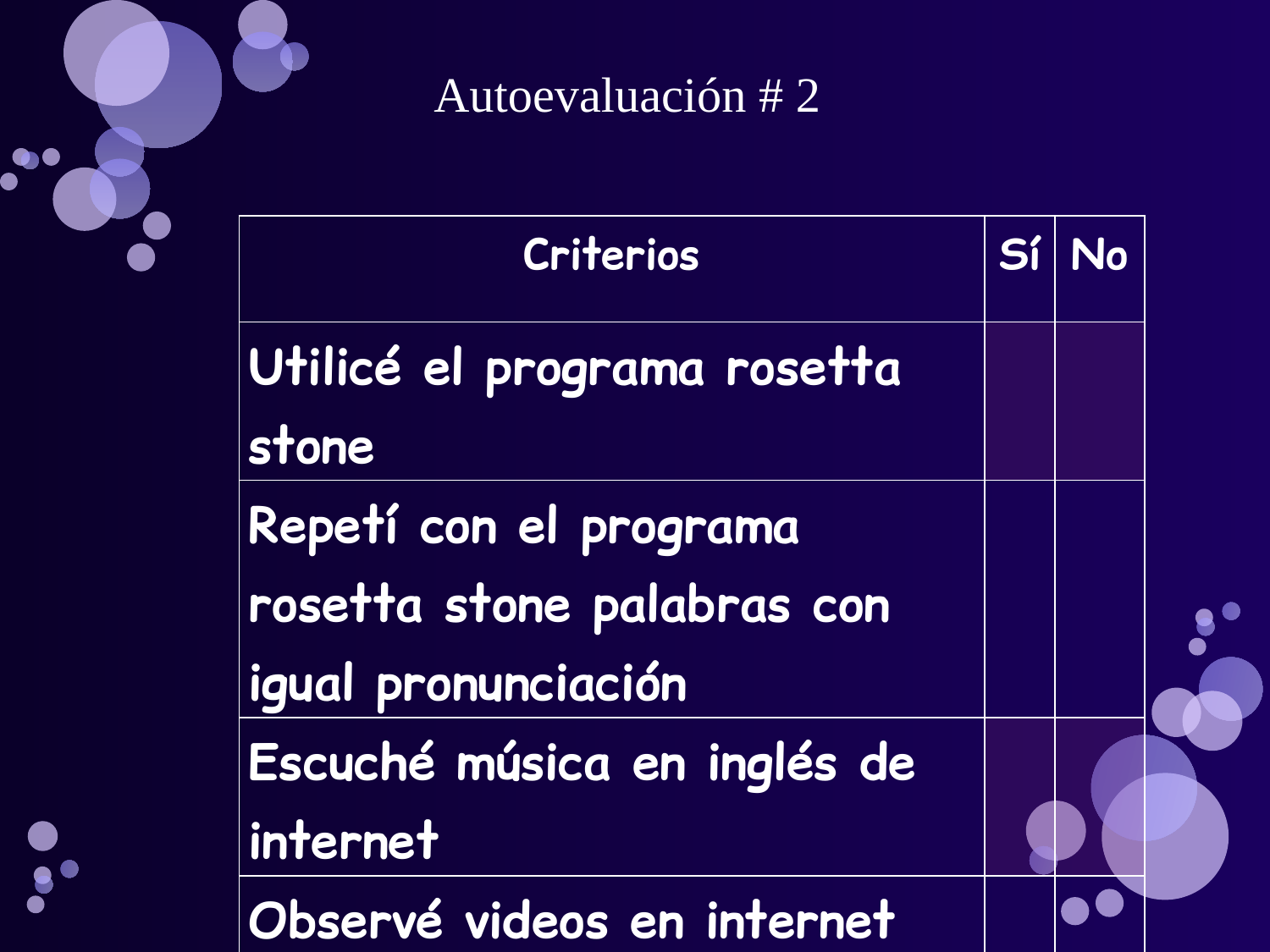

Autoevaluación # 2

| Criterios | Sí | No |
| --- | --- | --- |
| Utilicé el programa rosetta stone |  |  |
| Repetí con el programa rosetta stone palabras con igual pronunciación |  |  |
| Escuché música en inglés de internet |  |  |
| Observé videos en internet |  |  |